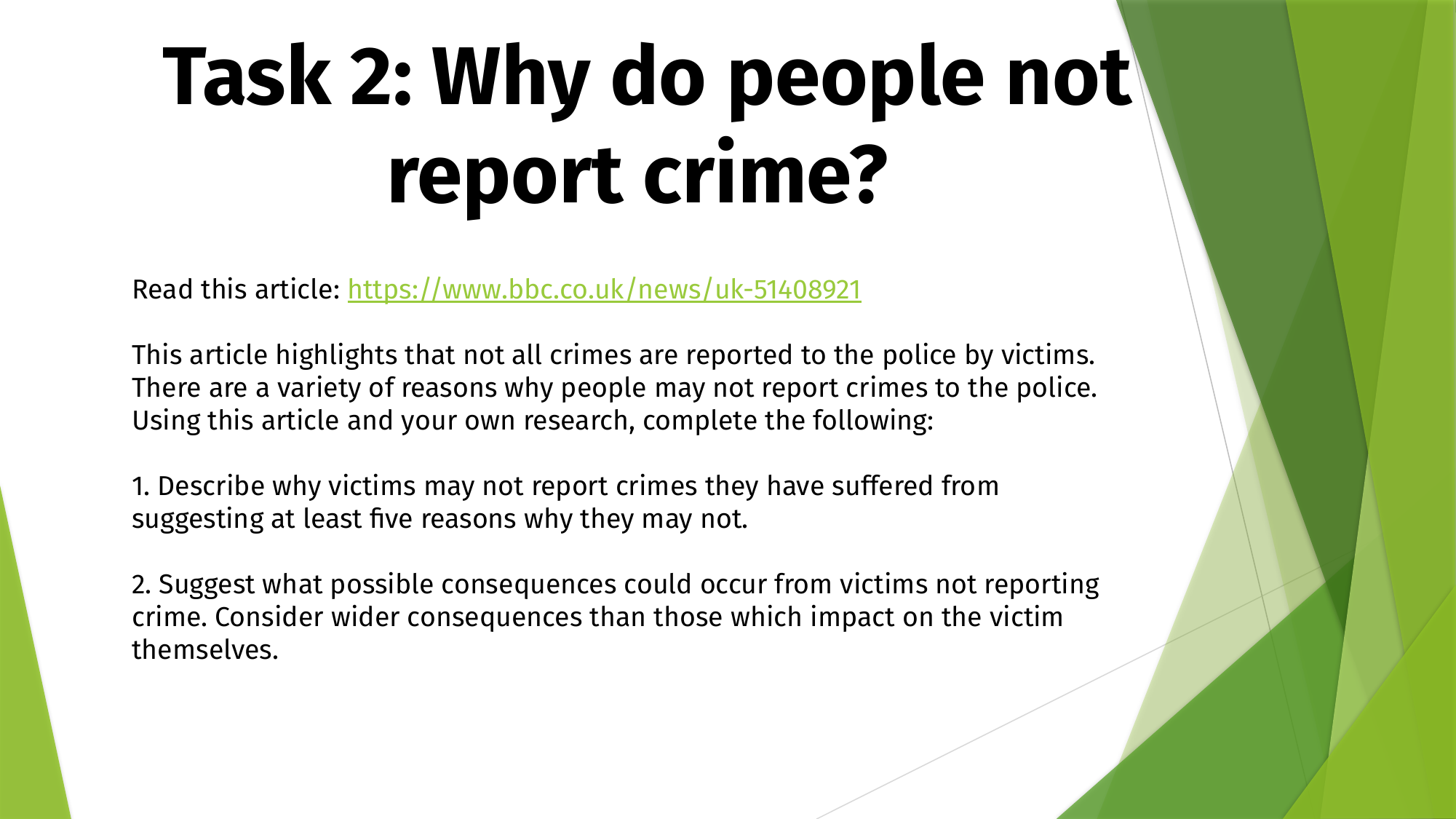

Task 2: Why do people not report crime?

Read this article: https://www.bbc.co.uk/news/uk-51408921

This article highlights that not all crimes are reported to the police by victims. There are a variety of reasons why people may not report crimes to the police. Using this article and your own research, complete the following:

1. Describe why victims may not report crimes they have suffered from suggesting at least five reasons why they may not.

2. Suggest what possible consequences could occur from victims not reporting crime. Consider wider consequences than those which impact on the victim themselves.